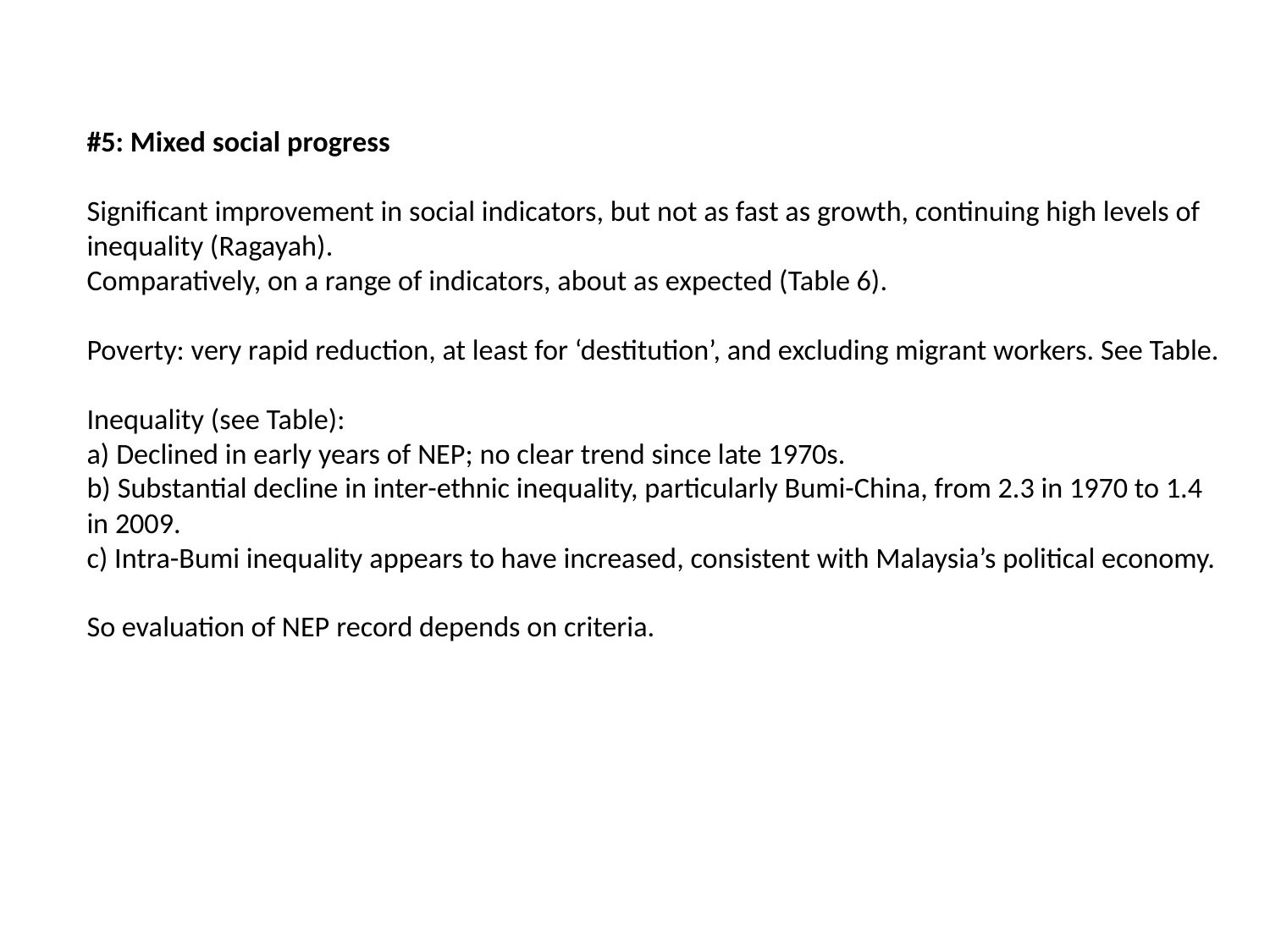

# #5: Mixed social progress Significant improvement in social indicators, but not as fast as growth, continuing high levels of inequality (Ragayah). Comparatively, on a range of indicators, about as expected (Table 6). Poverty: very rapid reduction, at least for ‘destitution’, and excluding migrant workers. See Table. Inequality (see Table): a) Declined in early years of NEP; no clear trend since late 1970s. b) Substantial decline in inter-ethnic inequality, particularly Bumi-China, from 2.3 in 1970 to 1.4 in 2009. c) Intra-Bumi inequality appears to have increased, consistent with Malaysia’s political economy. So evaluation of NEP record depends on criteria.